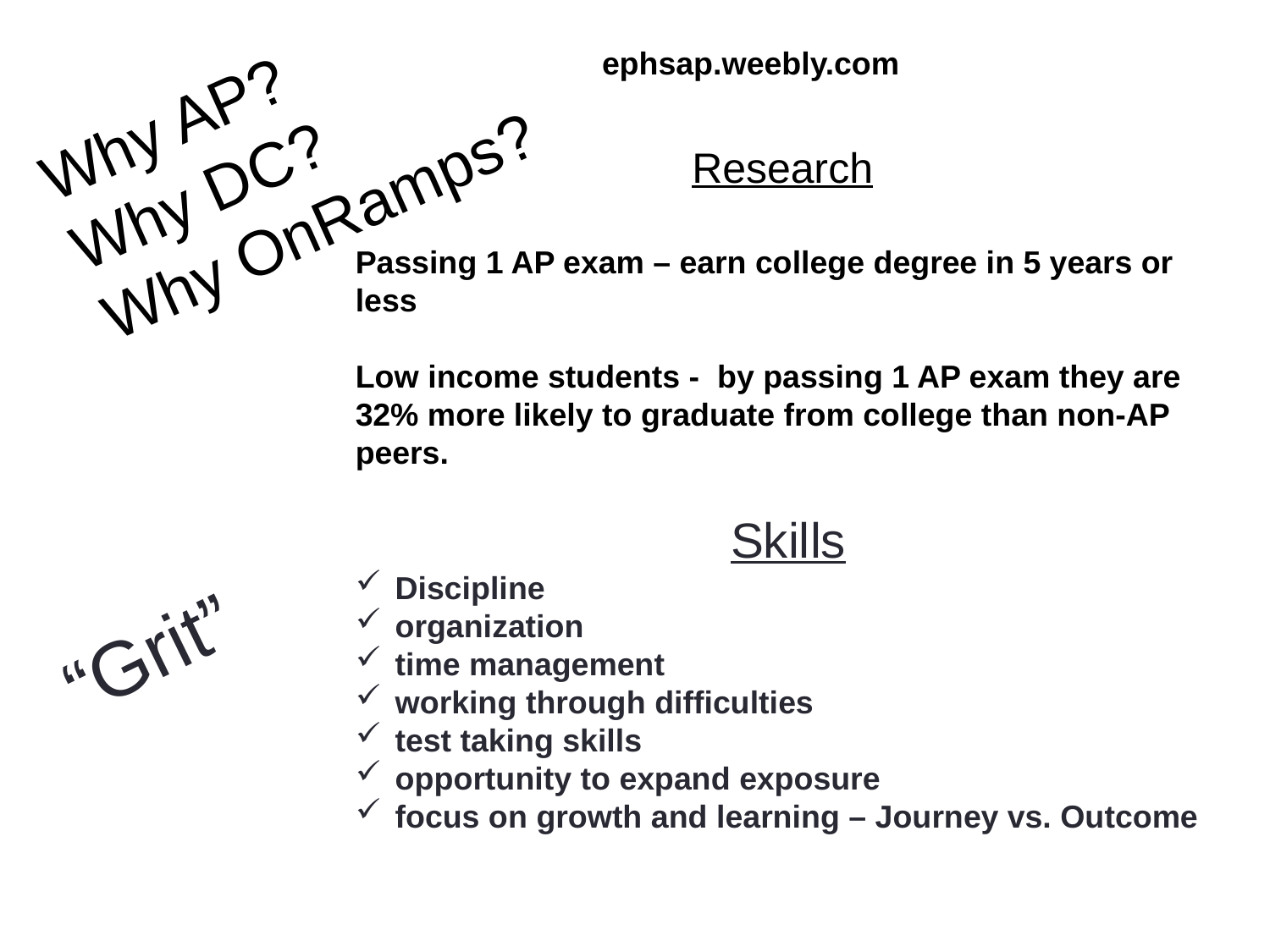

Why AP?
Why DC?
Why OnRamps?
ephsap.weebly.com
Research

Passing 1 AP exam – earn college degree in 5 years or less

Low income students -  by passing 1 AP exam they are 32% more likely to graduate from college than non-AP peers.

Skills
Discipline
organization
time management
working through difficulties
test taking skills
opportunity to expand exposure
focus on growth and learning – Journey vs. Outcome

“Grit”